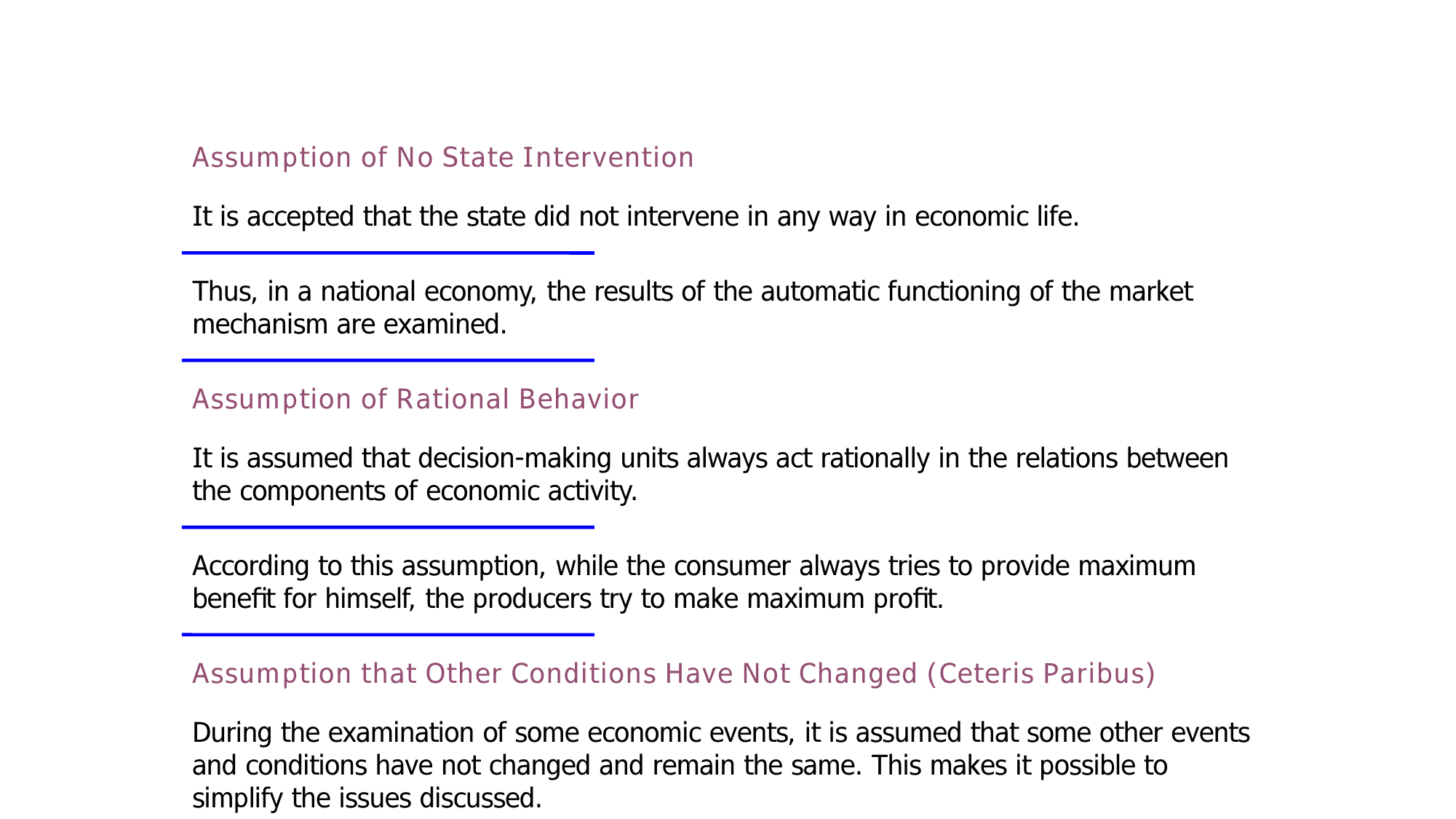

Assumption of No State Intervention
It is accepted that the state did not intervene in any way in economic life.

Thus, in a national economy, the results of the automatic functioning of the market mechanism are examined.

Assumption of Rational Behavior
It is assumed that decision-making units always act rationally in the relations between the components of economic activity.

According to this assumption, while the consumer always tries to provide maximum benefit for himself, the producers try to make maximum profit.

Assumption that Other Conditions Have Not Changed (Ceteris Paribus)
During the examination of some economic events, it is assumed that some other events and conditions have not changed and remain the same. This makes it possible to simplify the issues discussed.